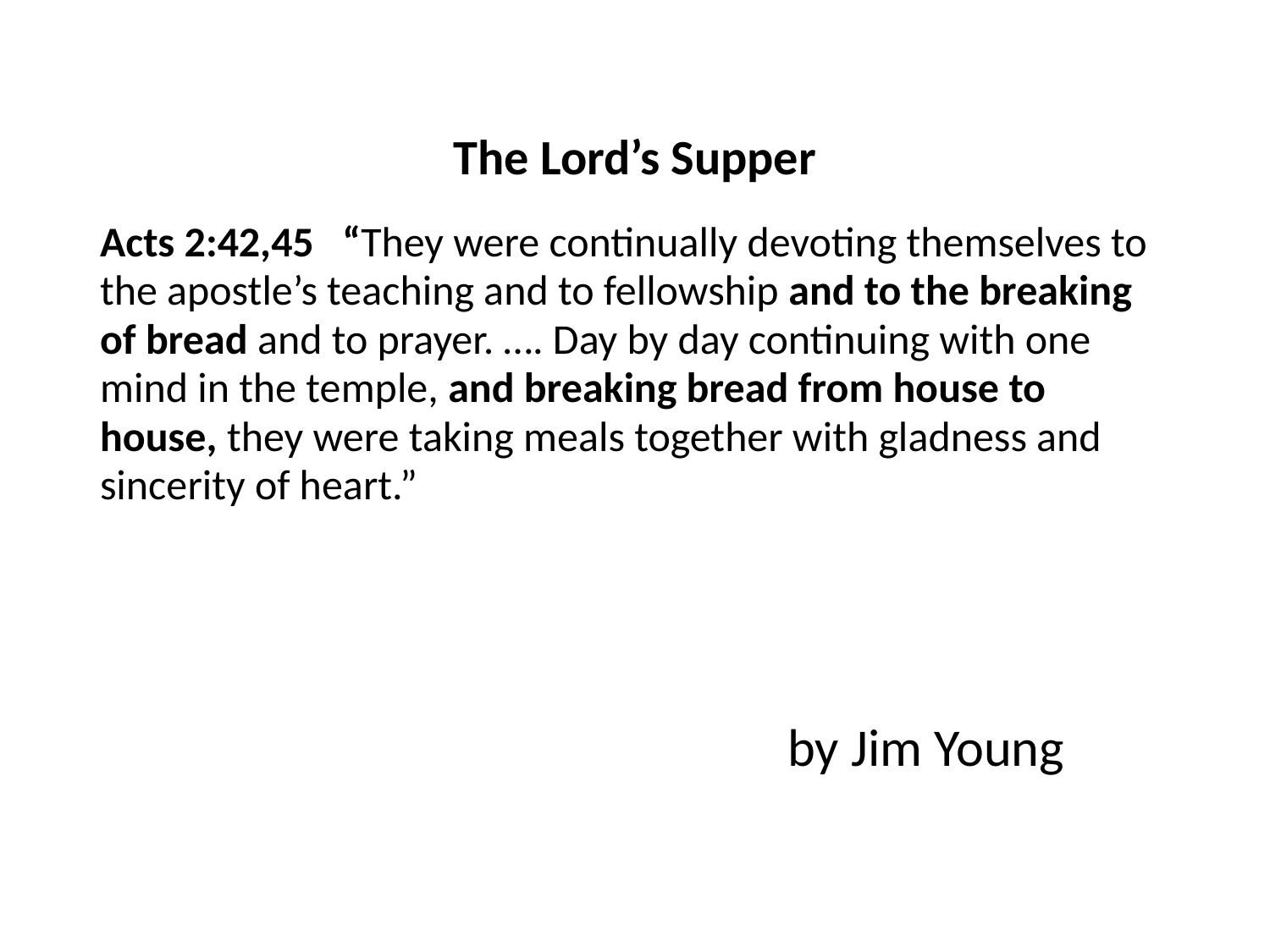

#

The Lord’s Supper
Acts 2:42,45   “They were continually devoting themselves to the apostle’s teaching and to fellowship and to the breaking of bread and to prayer. …. Day by day continuing with one mind in the temple, and breaking bread from house to house, they were taking meals together with gladness and sincerity of heart.”

                                                         by Jim Young